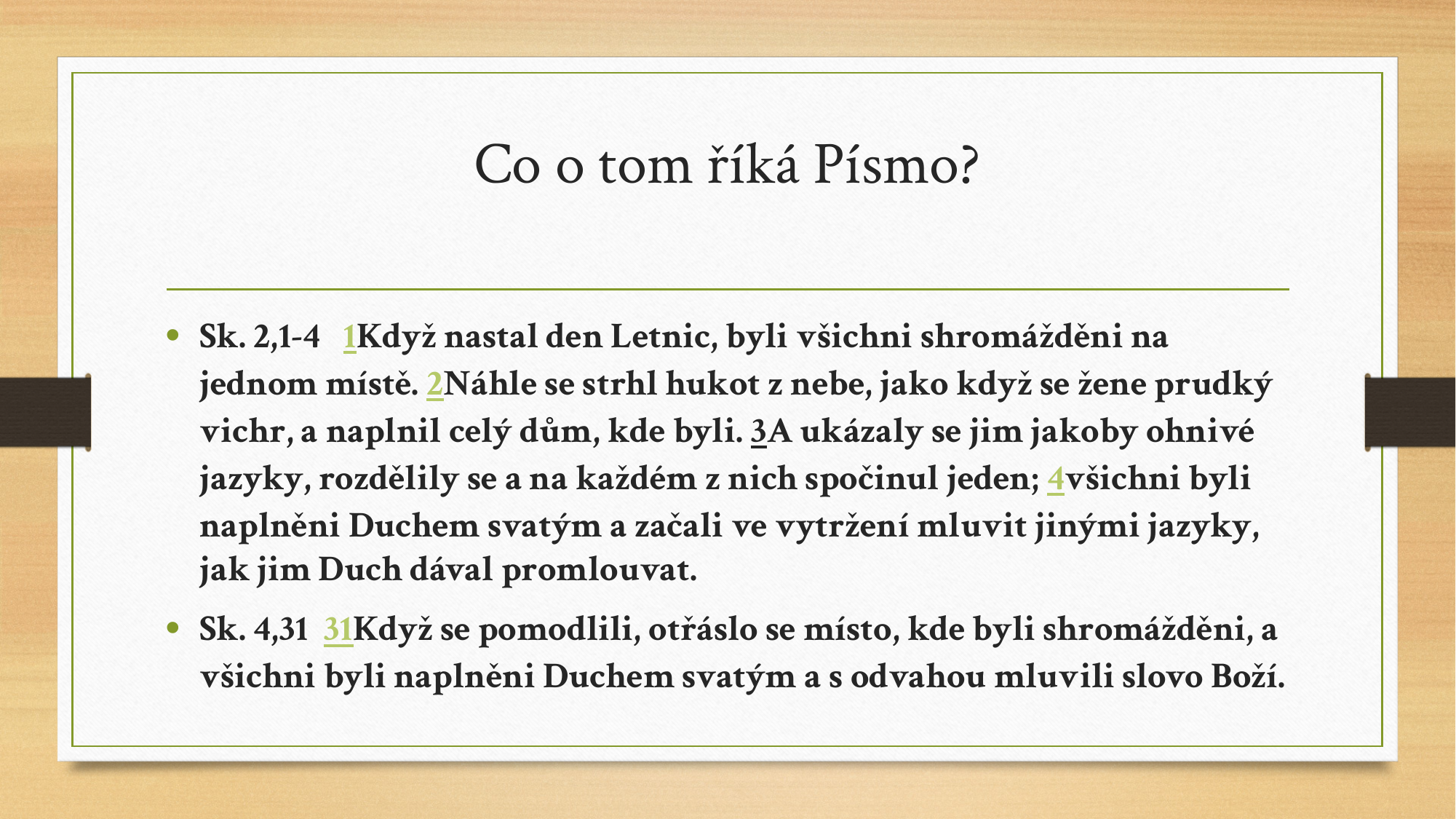

# Co o tom říká Písmo?
Sk. 2,1-4   1Když nastal den Letnic, byli všichni shromážděni na jednom místě. 2Náhle se strhl hukot z nebe, jako když se žene prudký vichr, a naplnil celý dům, kde byli. 3A ukázaly se jim jakoby ohnivé jazyky, rozdělily se a na každém z nich spočinul jeden; 4všichni byli naplněni Duchem svatým a začali ve vytržení mluvit jinými jazyky, jak jim Duch dával promlouvat.
Sk. 4,31  31Když se pomodlili, otřáslo se místo, kde byli shromážděni, a všichni byli naplněni Duchem svatým a s odvahou mluvili slovo Boží.